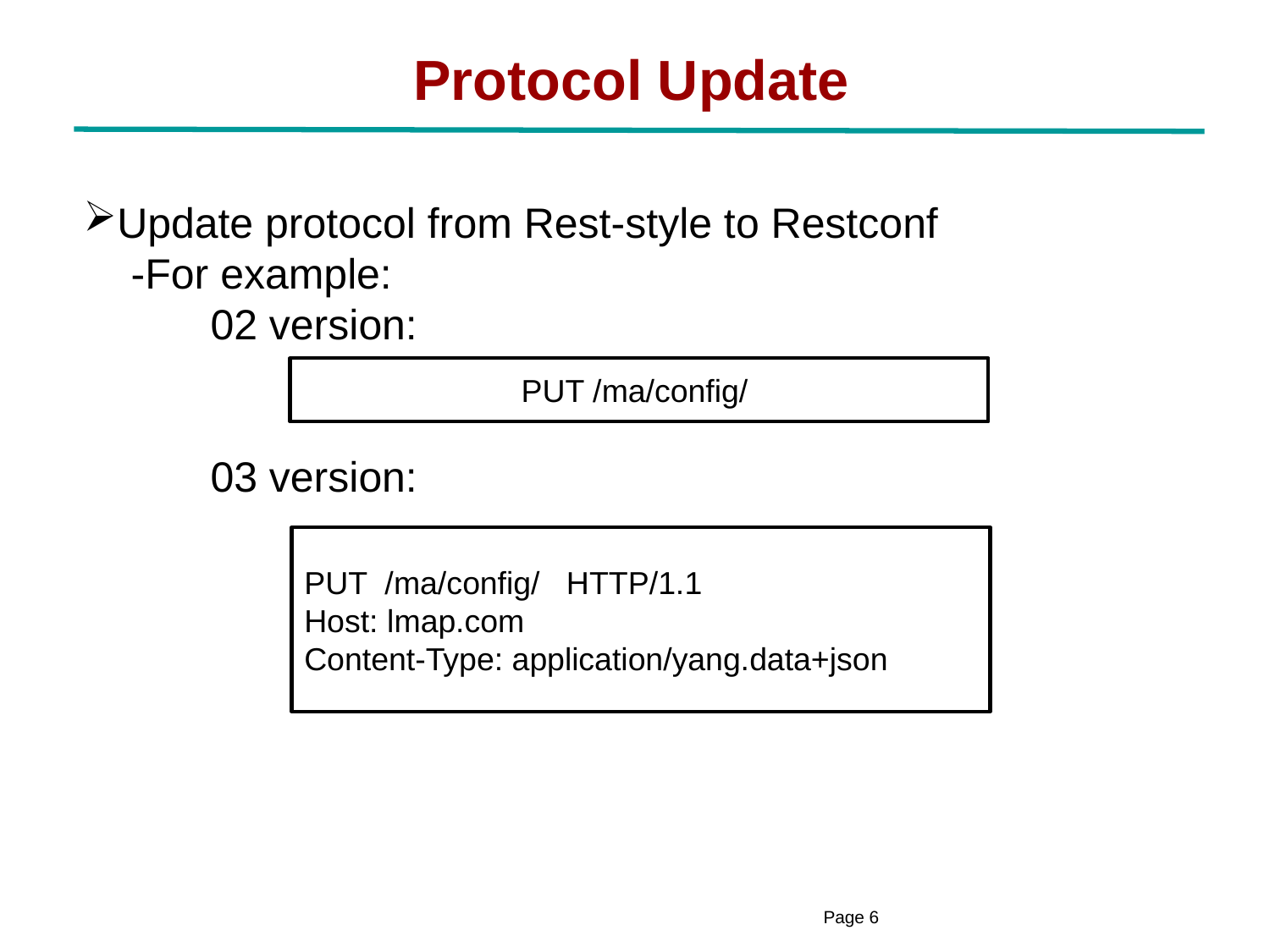

Protocol Update

Update protocol from Rest-style to Restconf
    -For example:
	02 version:

	03 version:

PUT /ma/config/
PUT  /ma/config/   HTTP/1.1
Host: lmap.com
Content-Type: application/yang.data+json

Page 6